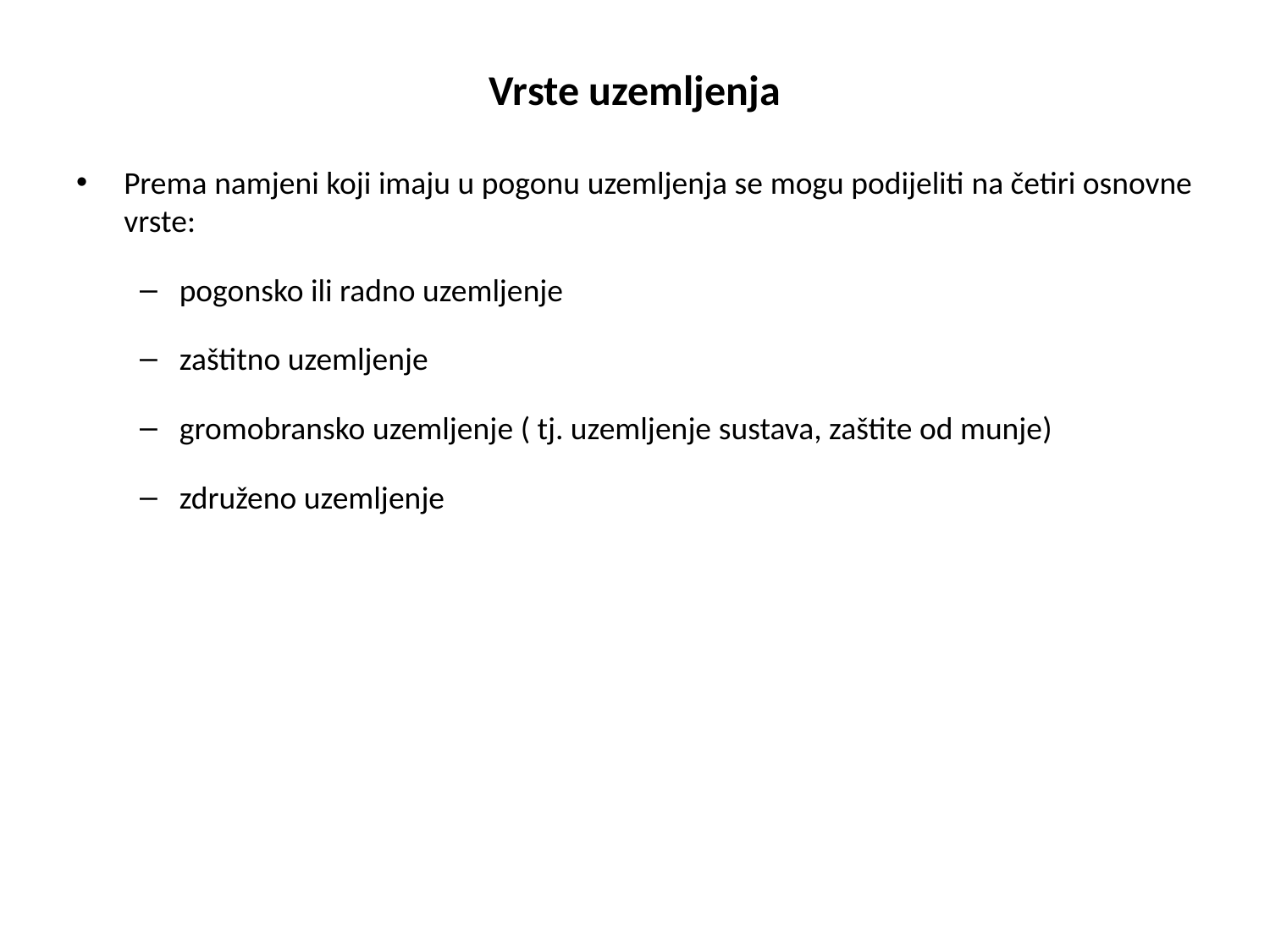

# Vrste uzemljenja
Prema namjeni koji imaju u pogonu uzemljenja se mogu podijeliti na četiri osnovne vrste:

pogonsko ili radno uzemljenje

zaštitno uzemljenje

gromobransko uzemljenje ( tj. uzemljenje sustava, zaštite od munje)

združeno uzemljenje